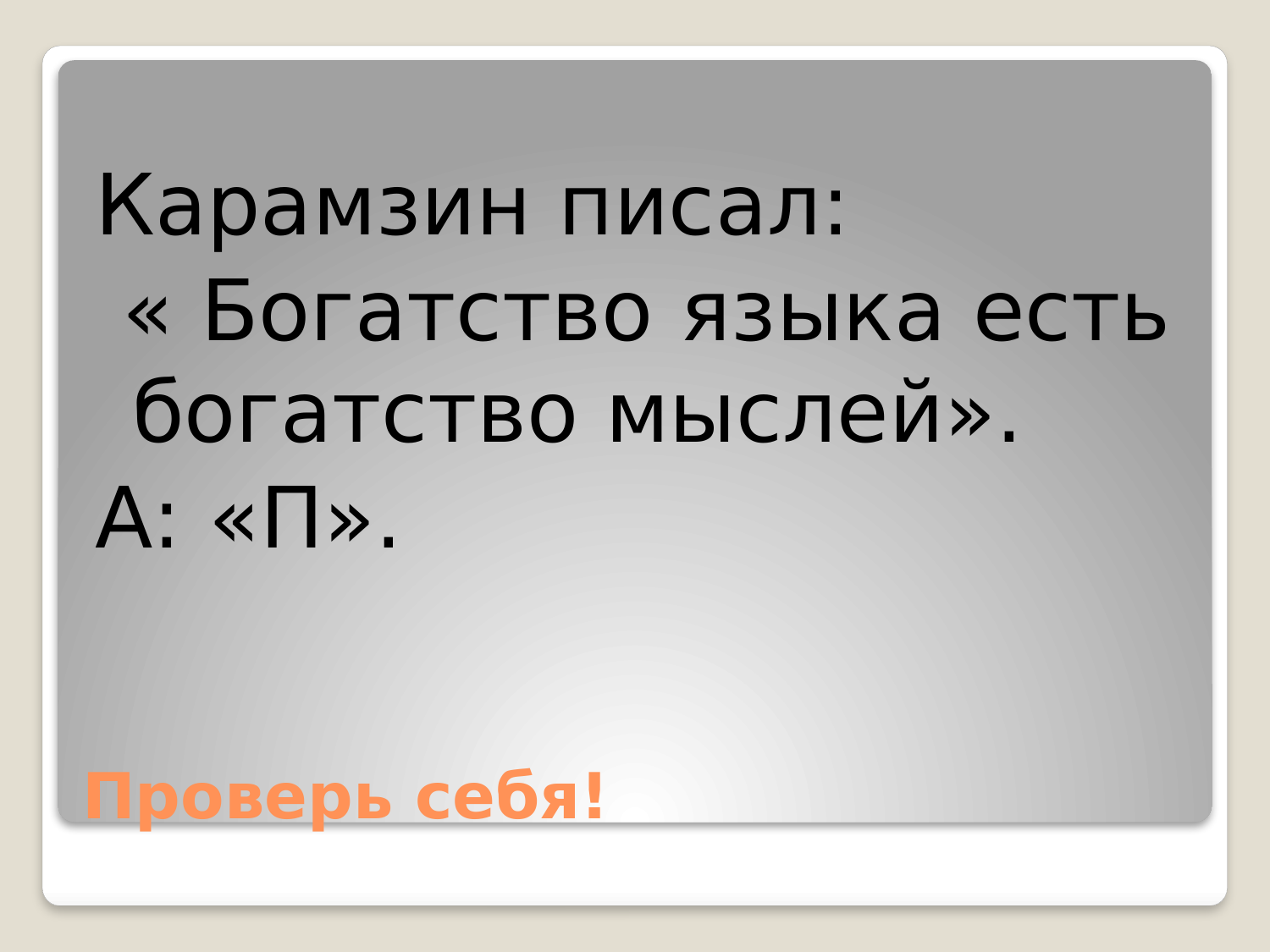

Карамзин писал:
 « Богатство языка есть богатство мыслей».
А: «П».
# Проверь себя!